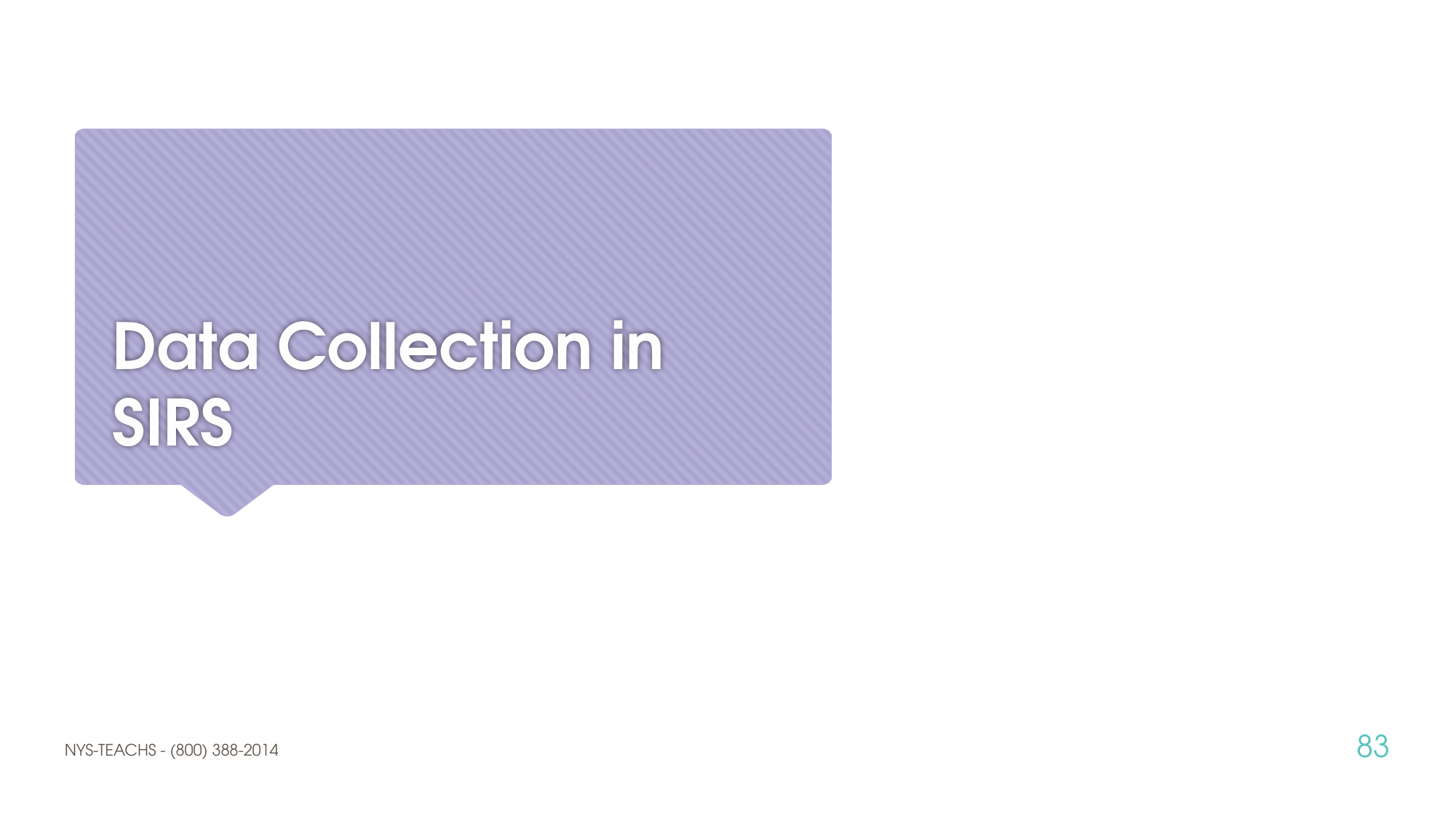

# Data Collection in SIRS

83
NYS-TEACHS - (800) 388-2014